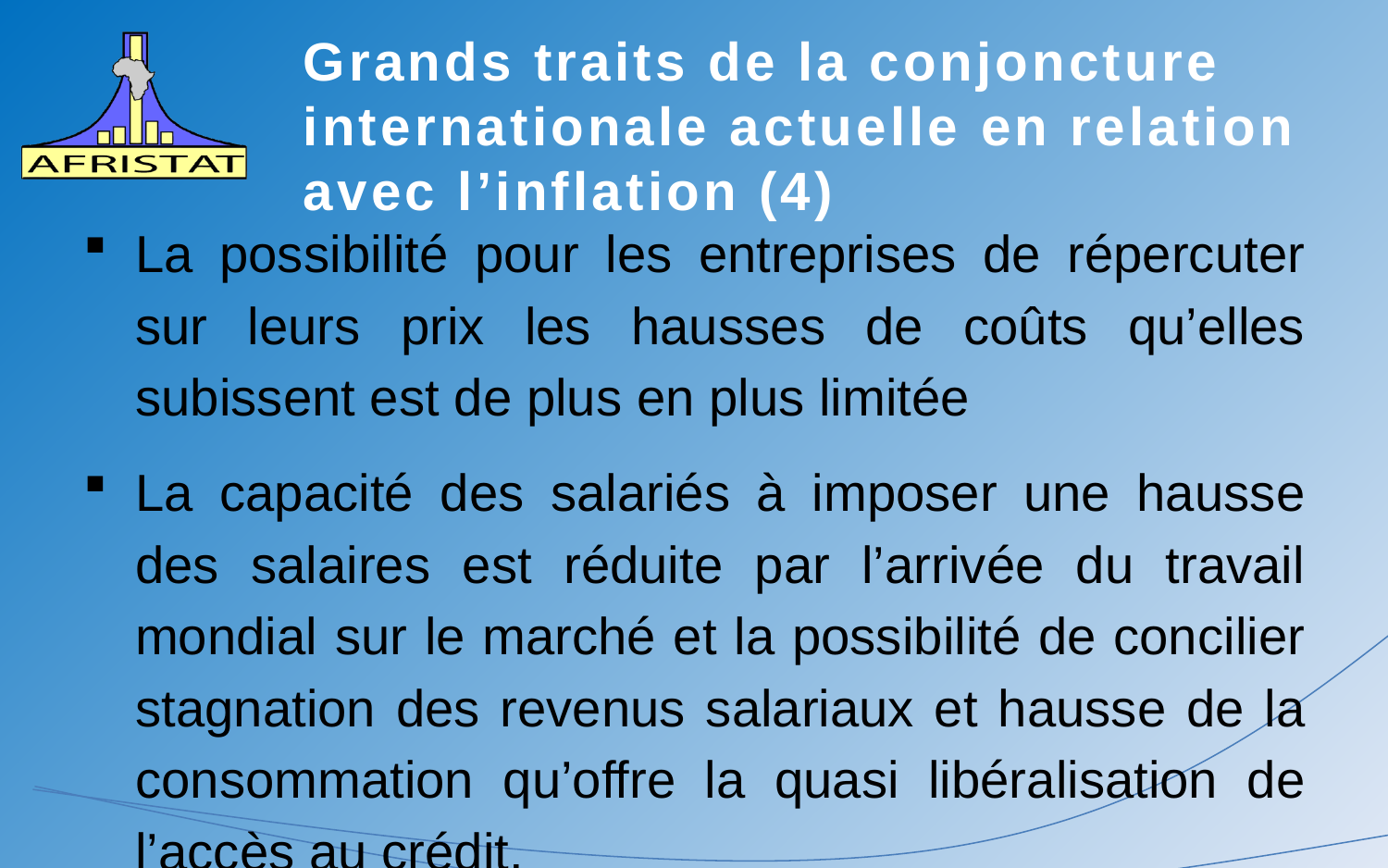

# Grands traits de la conjoncture internationale actuelle en relation avec l’inflation (4)
La possibilité pour les entreprises de répercuter sur leurs prix les hausses de coûts qu’elles subissent est de plus en plus limitée
La capacité des salariés à imposer une hausse des salaires est réduite par l’arrivée du travail mondial sur le marché et la possibilité de concilier stagnation des revenus salariaux et hausse de la consommation qu’offre la quasi libéralisation de l’accès au crédit.